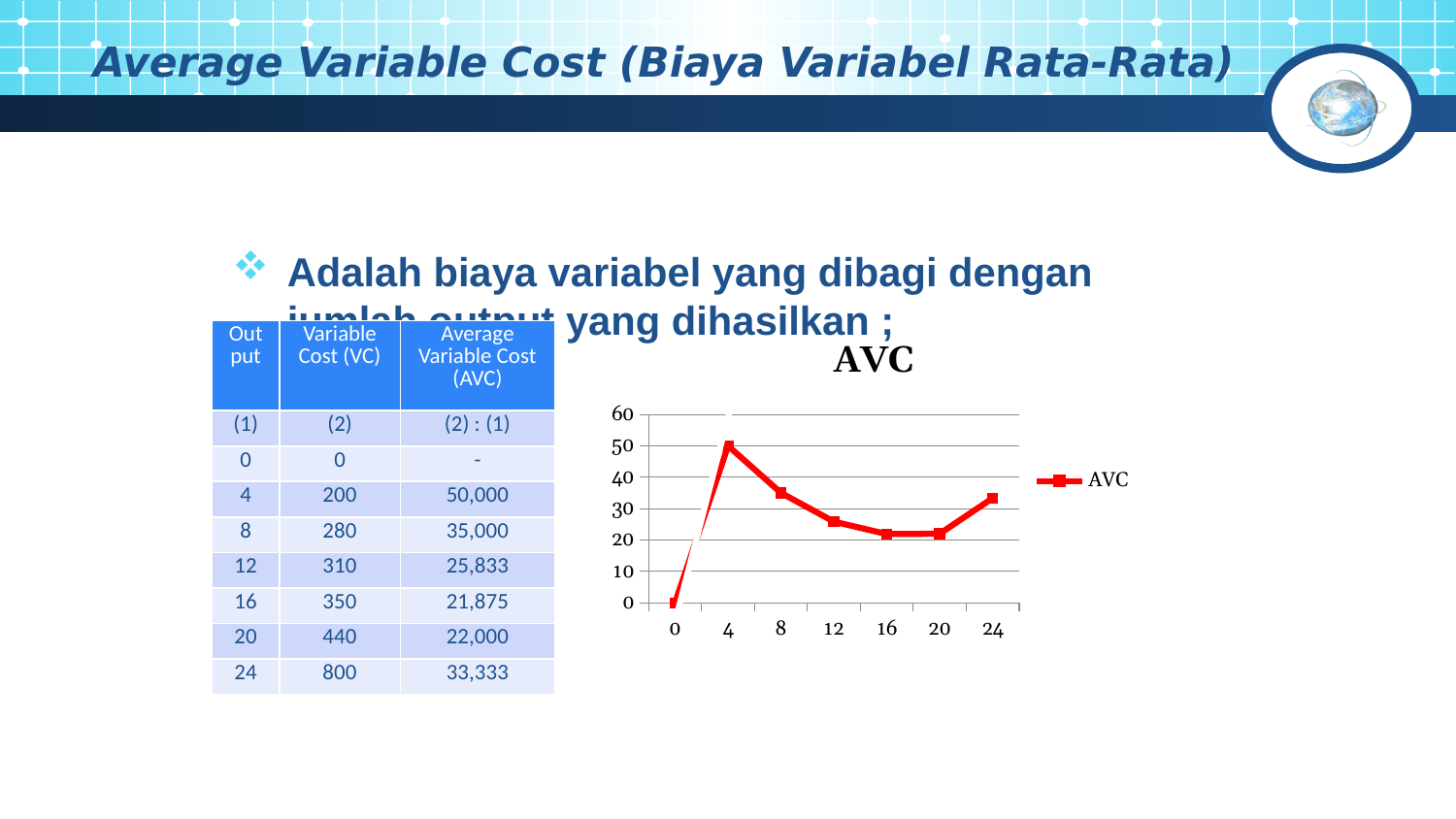

# Average Variable Cost (Biaya Variabel Rata-Rata)
Adalah biaya variabel yang dibagi dengan jumlah output yang dihasilkan ;
AVC = VC / Q

### Chart:

| Category | AVC |
|---|---|
| 0 | 0.0 |
| 4 | 50.0 |
| 8 | 35.0 |
| 12 | 25.832999999999988 |
| 16 | 21.875 |
| 20 | 22.0 |
| 24 | 33.333000000000006 |
| Output | Variable Cost (VC) | Average Variable Cost (AVC) |
| --- | --- | --- |
| (1) | (2) | (2) : (1) |
| 0 | 0 | - |
| 4 | 200 | 50,000 |
| 8 | 280 | 35,000 |
| 12 | 310 | 25,833 |
| 16 | 350 | 21,875 |
| 20 | 440 | 22,000 |
| 24 | 800 | 33,333 |